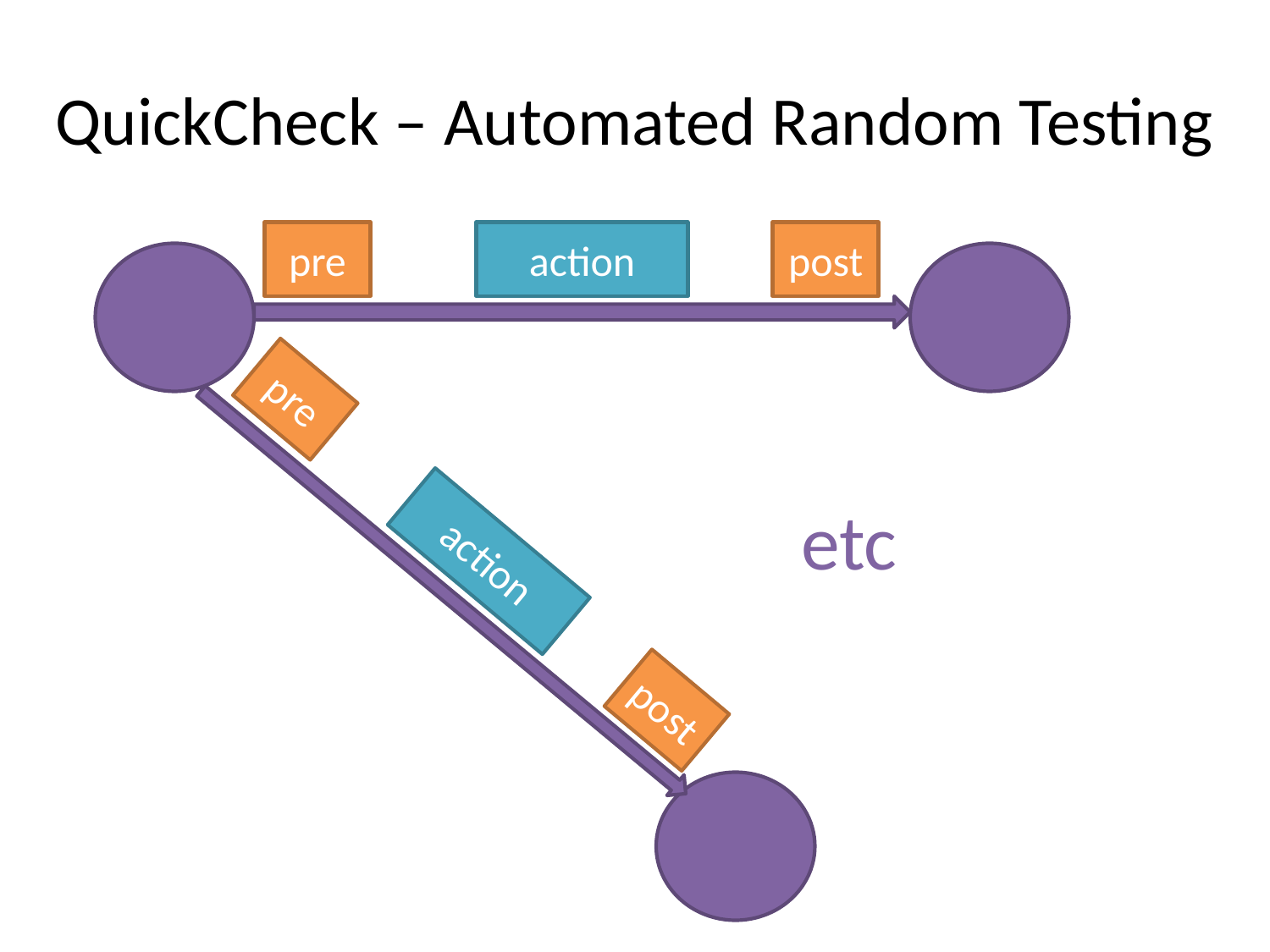

# QuickCheck – Automated Random Testing
pre
action
post

etc
pre
action
post